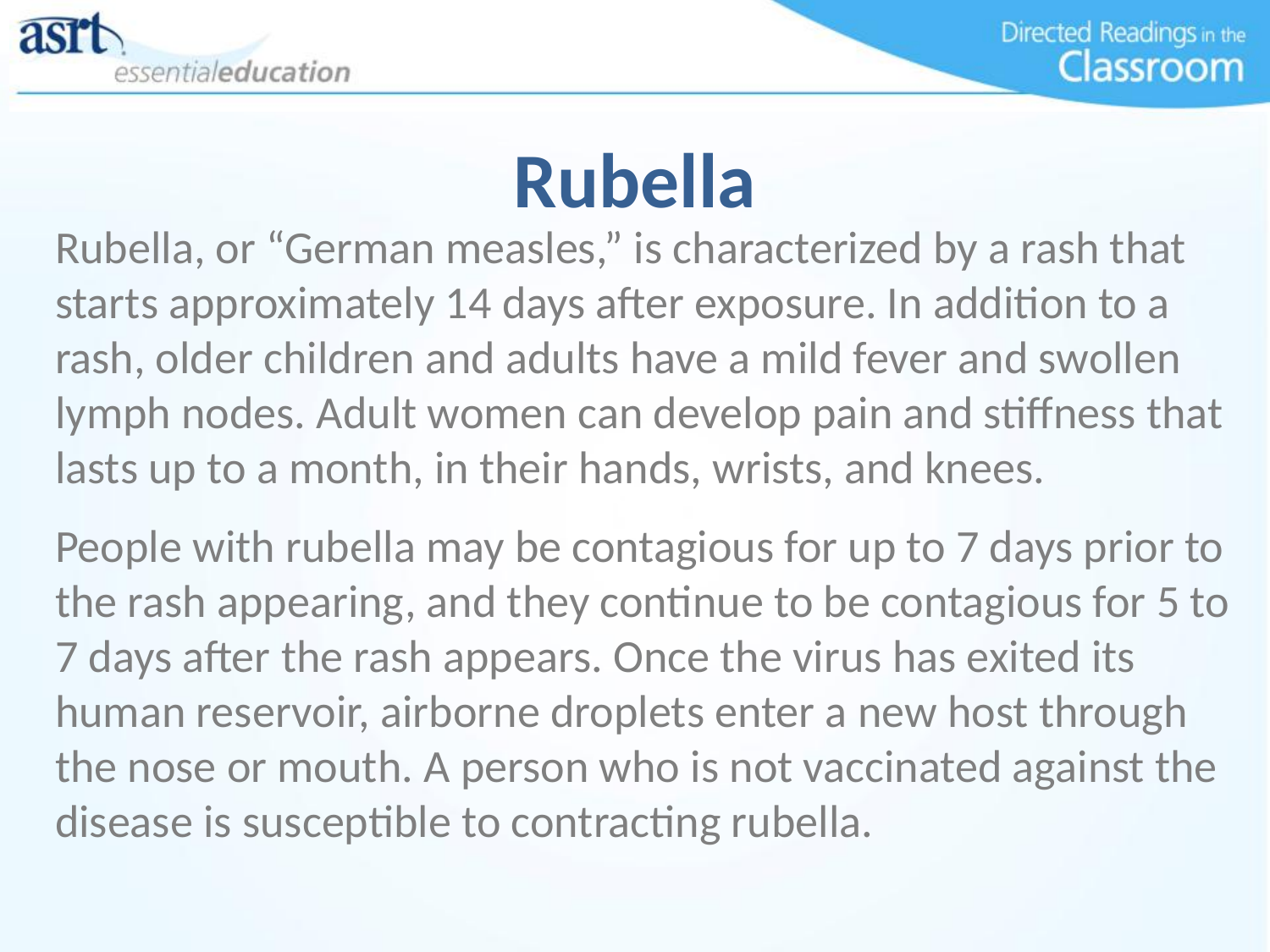

# Rubella
Rubella, or “German measles,” is characterized by a rash that starts approximately 14 days after exposure. In addition to a rash, older children and adults have a mild fever and swollen lymph nodes. Adult women can develop pain and stiffness that lasts up to a month, in their hands, wrists, and knees.
People with rubella may be contagious for up to 7 days prior to the rash appearing, and they continue to be contagious for 5 to 7 days after the rash appears. Once the virus has exited its human reservoir, airborne droplets enter a new host through the nose or mouth. A person who is not vaccinated against the disease is susceptible to contracting rubella.